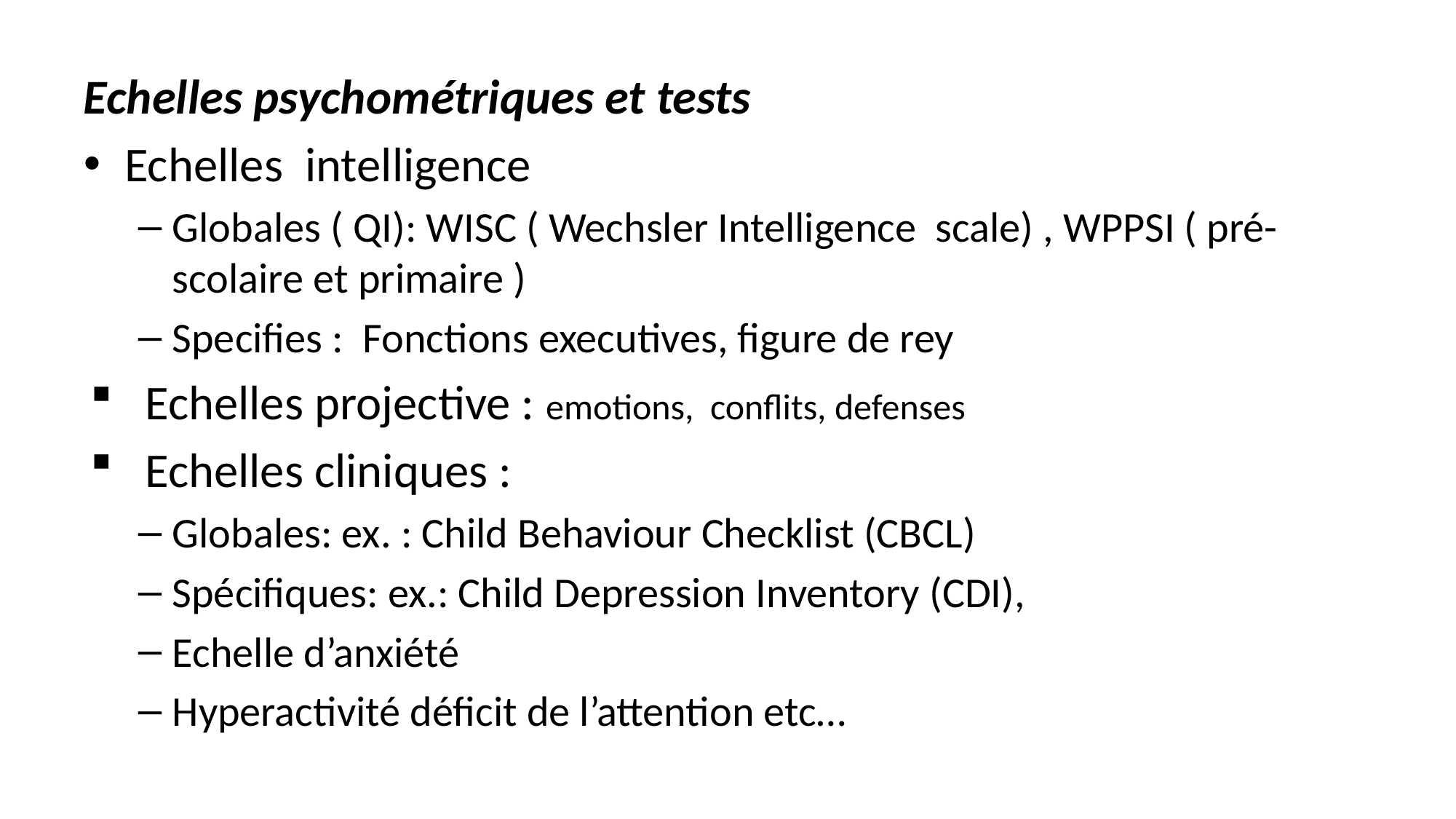

Echelles psychométriques et tests
Echelles  intelligence
Globales ( QI): WISC ( Wechsler Intelligence  scale) , WPPSI ( pré-scolaire et primaire )
Specifies :  Fonctions executives, figure de rey
Echelles projective : emotions,  conflits, defenses
Echelles cliniques :
Globales: ex. : Child Behaviour Checklist (CBCL)
Spécifiques: ex.: Child Depression Inventory (CDI),
Echelle d’anxiété
Hyperactivité déficit de l’attention etc…